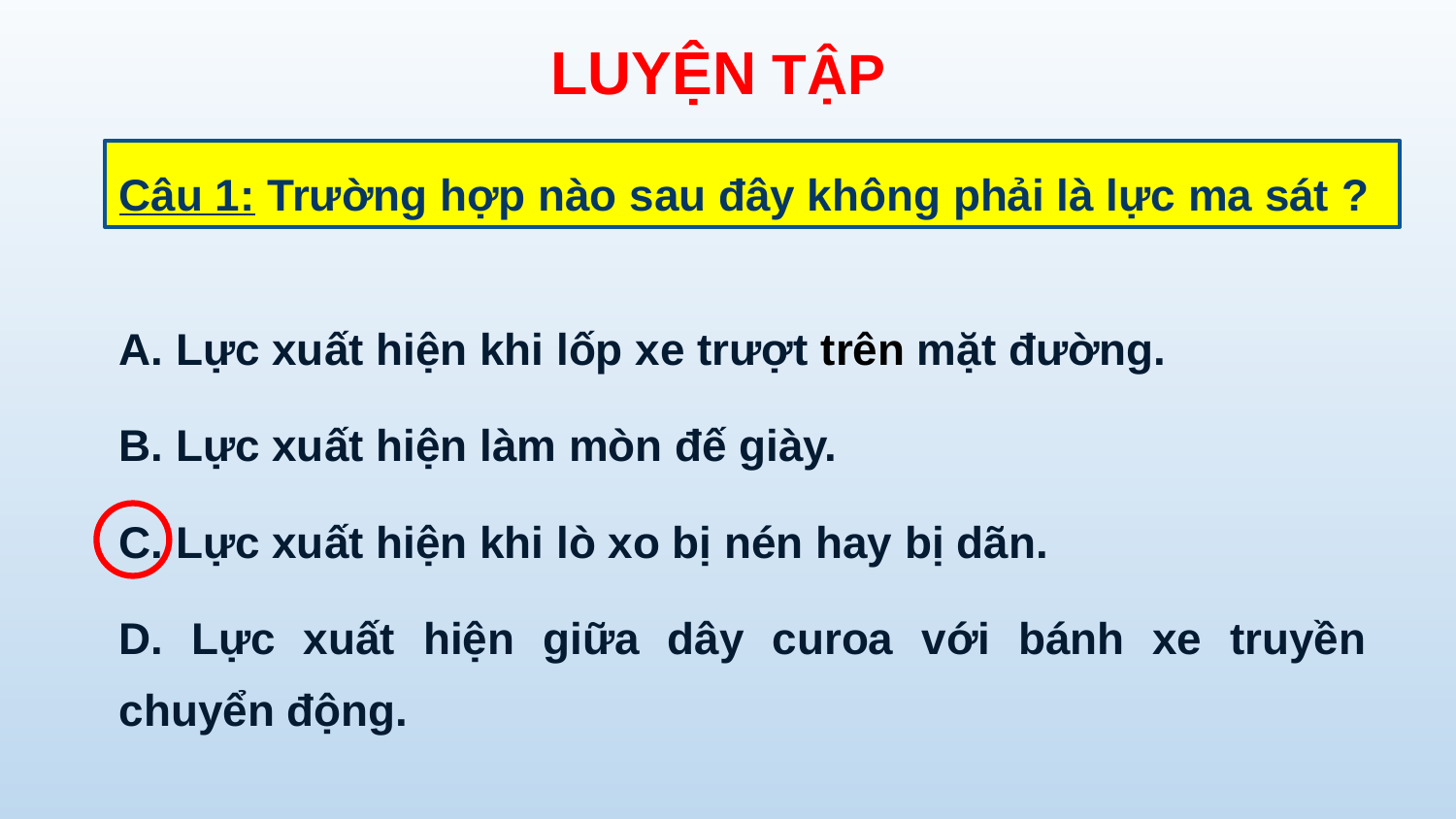

LUYỆN TẬP
Câu 1: Trường hợp nào sau đây không phải là lực ma sát ?
A. Lực xuất hiện khi lốp xe trượt trên mặt đường.
B. Lực xuất hiện làm mòn đế giày.
C. Lực xuất hiện khi lò xo bị nén hay bị dãn.
D. Lực xuất hiện giữa dây curoa với bánh xe truyền chuyển động.